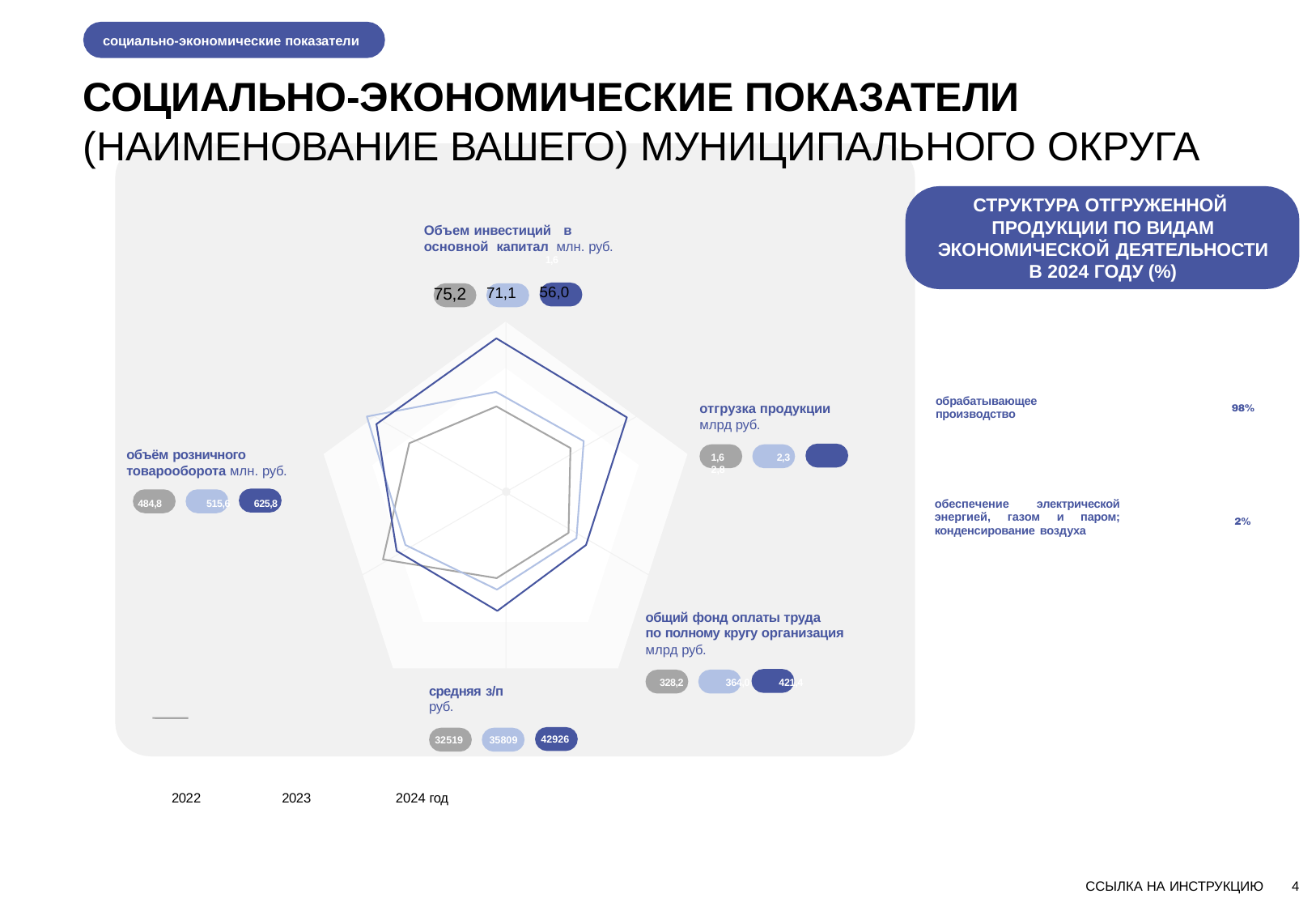

социально-экономические показатели
# СОЦИАЛЬНО-ЭКОНОМИЧЕСКИЕ ПОКАЗАТЕЛИ
(НАИМЕНОВАНИЕ ВАШЕГО) МУНИЦИПАЛЬНОГО ОКРУГА

СТРУКТУРА ОТГРУЖЕННОЙ
ПРОДУКЦИИ ПО ВИДАМ ЭКОНОМИЧЕСКОЙ ДЕЯТЕЛЬНОСТИ В 2024 ГОДУ (%)
Объем инвестиций в основной  капитал  млн. руб.	1,6
56,0
75,2
71,1

обрабатывающее производство
отгрузка продукции
млрд руб.

1,6	2,3	2,8
98%

объём розничного товарооборота млн. руб.

484,8	515,6          625,8

обеспечение  электрической энергией,  газом  и  паром; конденсирование воздуха
2%
общий фонд оплаты труда
по полному кругу организация
млрд руб.

328,2	364,0	421,4

средняя з/п
руб.

42926
32519	35809
2022
2023
 2024 год
ССЫЛКА НА ИНСТРУКЦИЮ
4